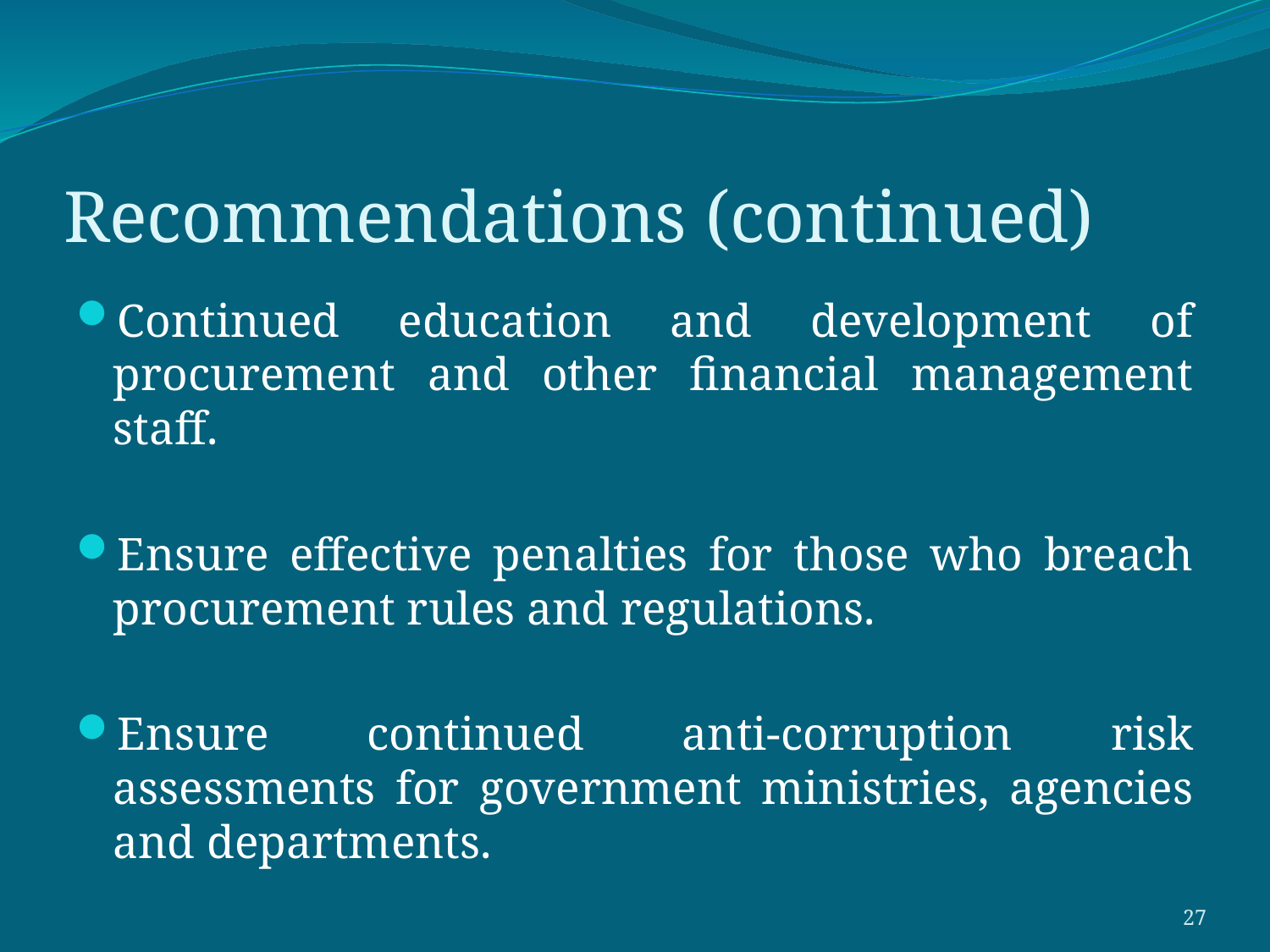

# Recommendations (continued)
Continued education and development of procurement and other financial management staff.

Ensure effective penalties for those who breach procurement rules and regulations.

Ensure continued anti-corruption risk assessments for government ministries, agencies and departments.

27